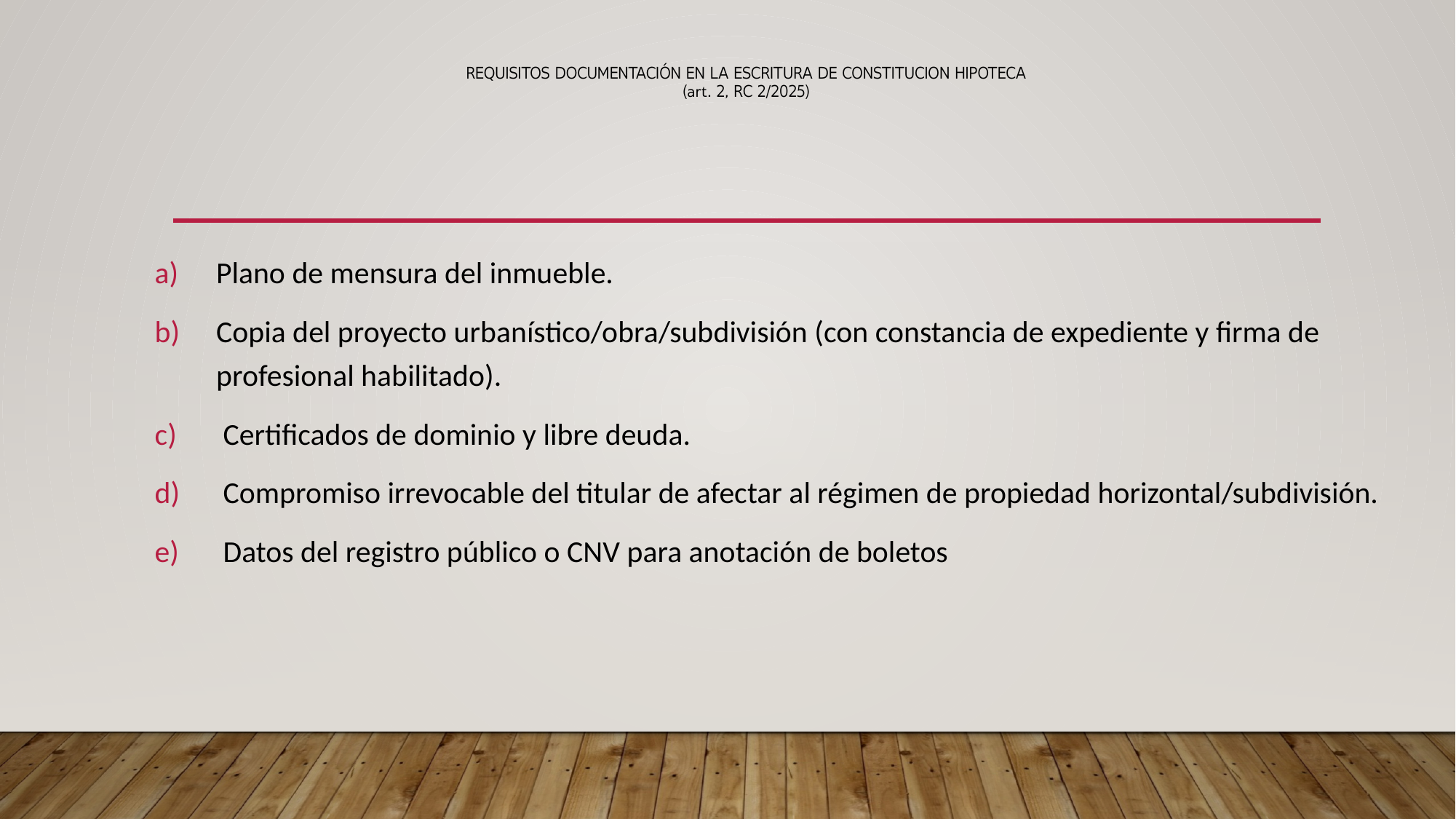

# REQUISITOS DOCUMENTACIÓN EN LA ESCRITURA DE CONSTITUCION HIPOTECA (art. 2, RC 2/2025)
Plano de mensura del inmueble.
Copia del proyecto urbanístico/obra/subdivisión (con constancia de expediente y firma de profesional habilitado).
 Certificados de dominio y libre deuda.
 Compromiso irrevocable del titular de afectar al régimen de propiedad horizontal/subdivisión.
 Datos del registro público o CNV para anotación de boletos